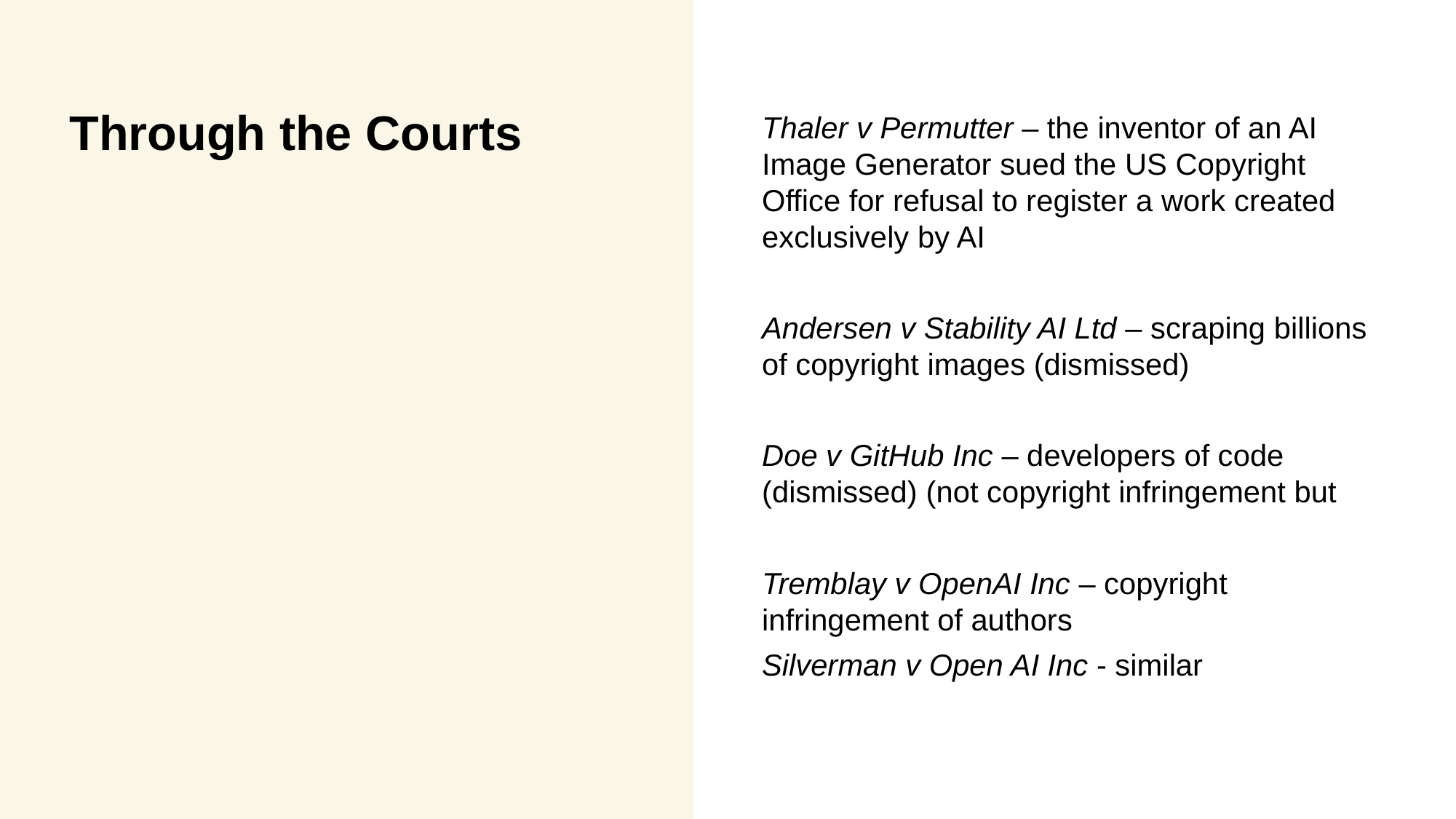

Thaler v Permutter – the inventor of an AI Image Generator sued the US Copyright Office for refusal to register a work created exclusively by AI

Andersen v Stability AI Ltd – scraping billions of copyright images (dismissed)

Doe v GitHub Inc – developers of code (dismissed) (not copyright infringement but

Tremblay v OpenAI Inc – copyright infringement of authors
Silverman v Open AI Inc - similar

# Through the Courts